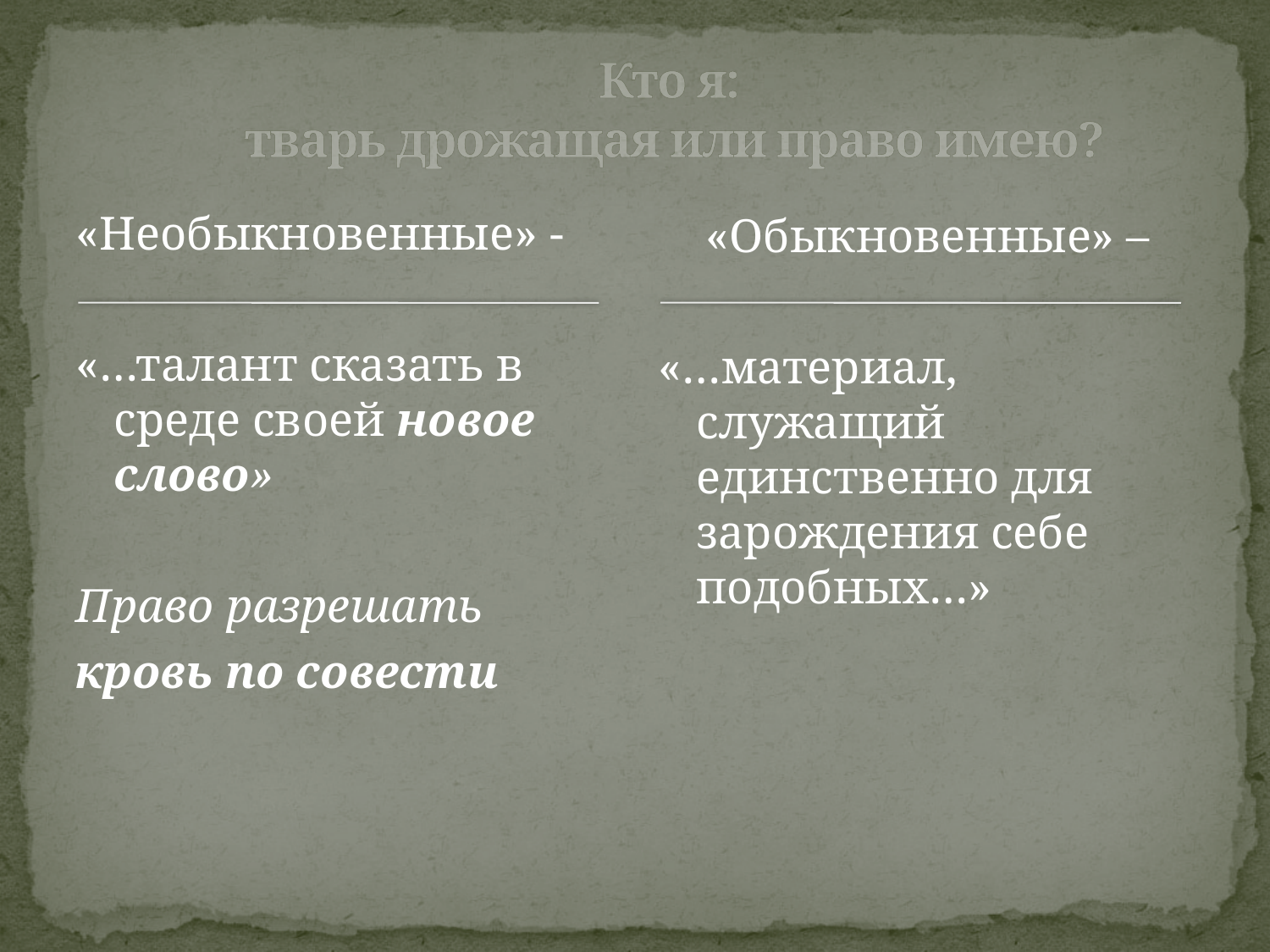

# Кто я: тварь дрожащая или право имею?
«Необыкновенные» -

«…талант сказать в среде своей новое слово»

Право разрешать
кровь по совести

«Обыкновенные» –

«…материал, служащий единственно для зарождения себе подобных…»